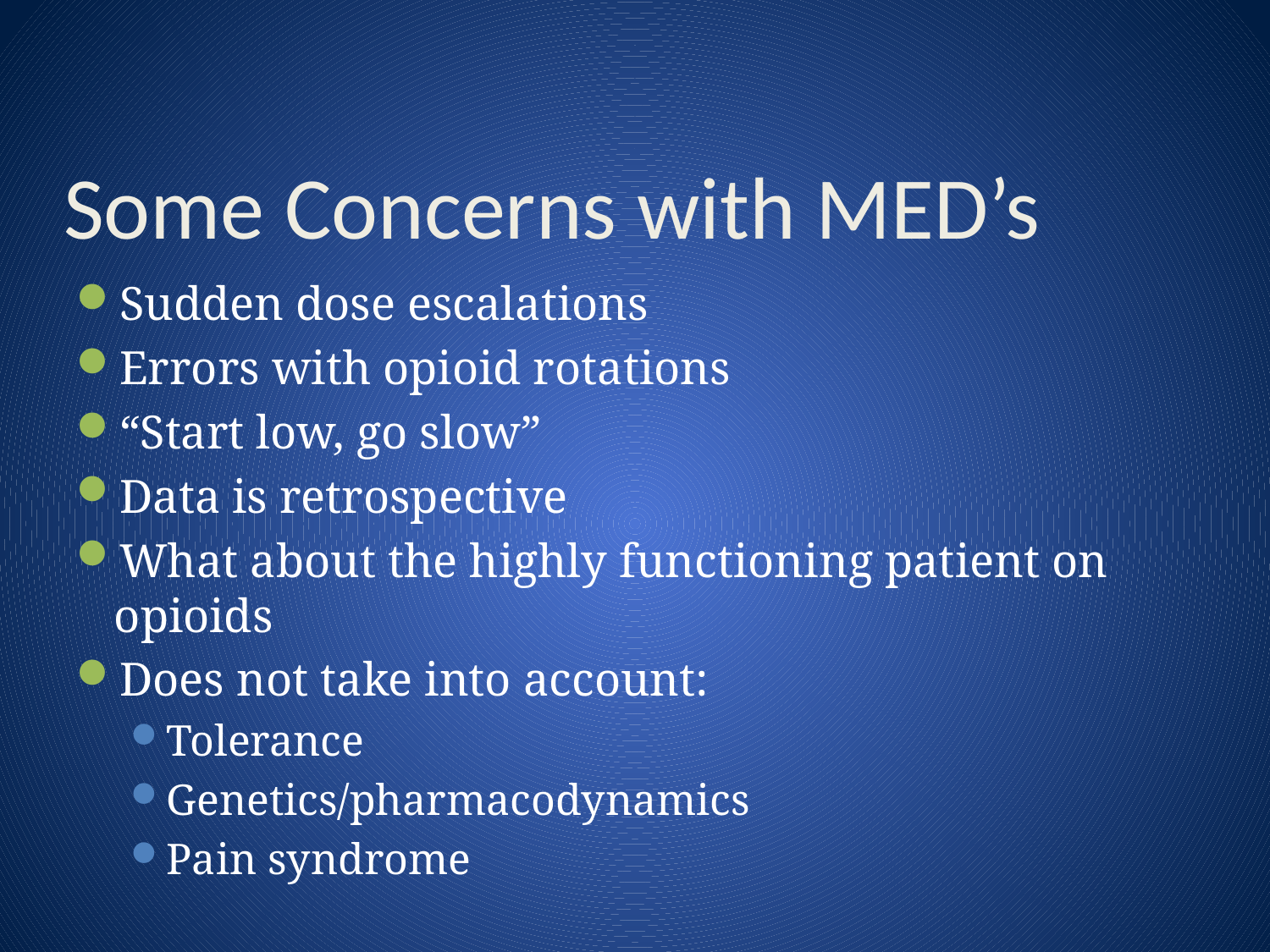

# Some Concerns with MED’s
Sudden dose escalations
Errors with opioid rotations
“Start low, go slow”
Data is retrospective
What about the highly functioning patient on opioids
Does not take into account:
Tolerance
Genetics/pharmacodynamics
Pain syndrome